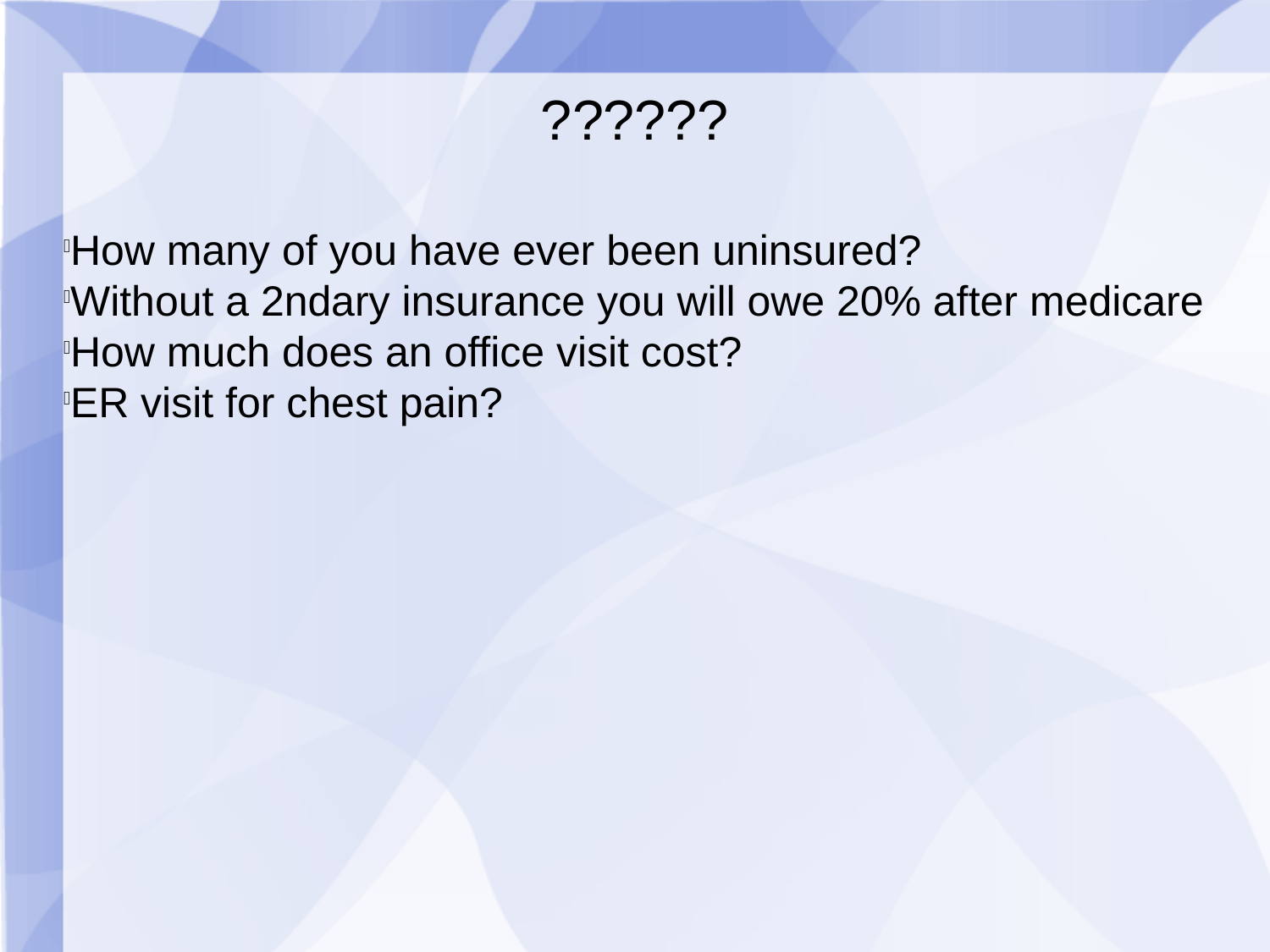

??????
How many of you have ever been uninsured?
Without a 2ndary insurance you will owe 20% after medicare
How much does an office visit cost?
ER visit for chest pain?